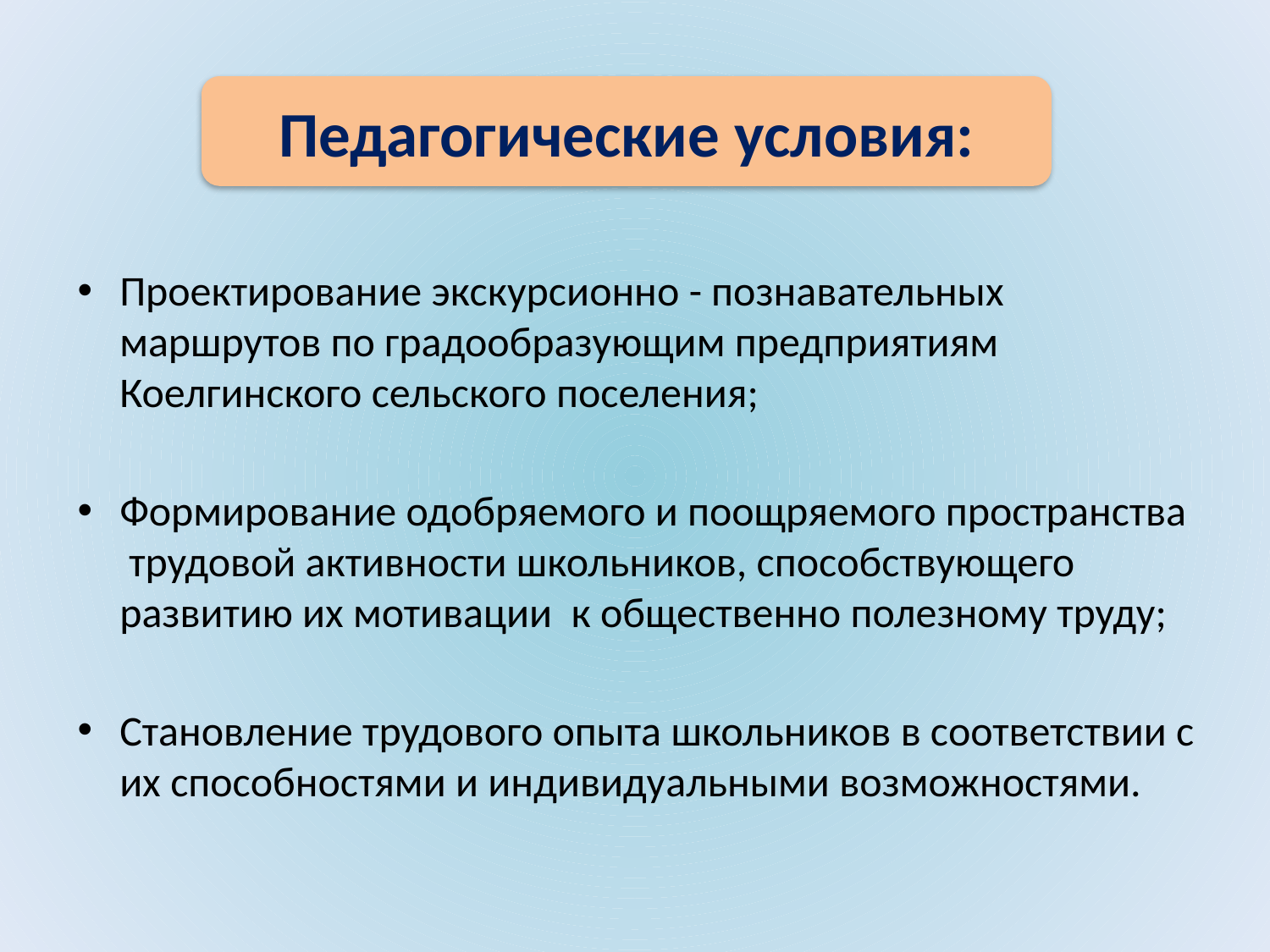

Педагогические условия:
Проектирование экскурсионно - познавательных маршрутов по градообразующим предприятиям Коелгинского сельского поселения;

Формирование одобряемого и поощряемого пространства  трудовой активности школьников, способствующего  развитию их мотивации  к общественно полезному труду;

Становление трудового опыта школьников в соответствии с их способностями и индивидуальными возможностями.